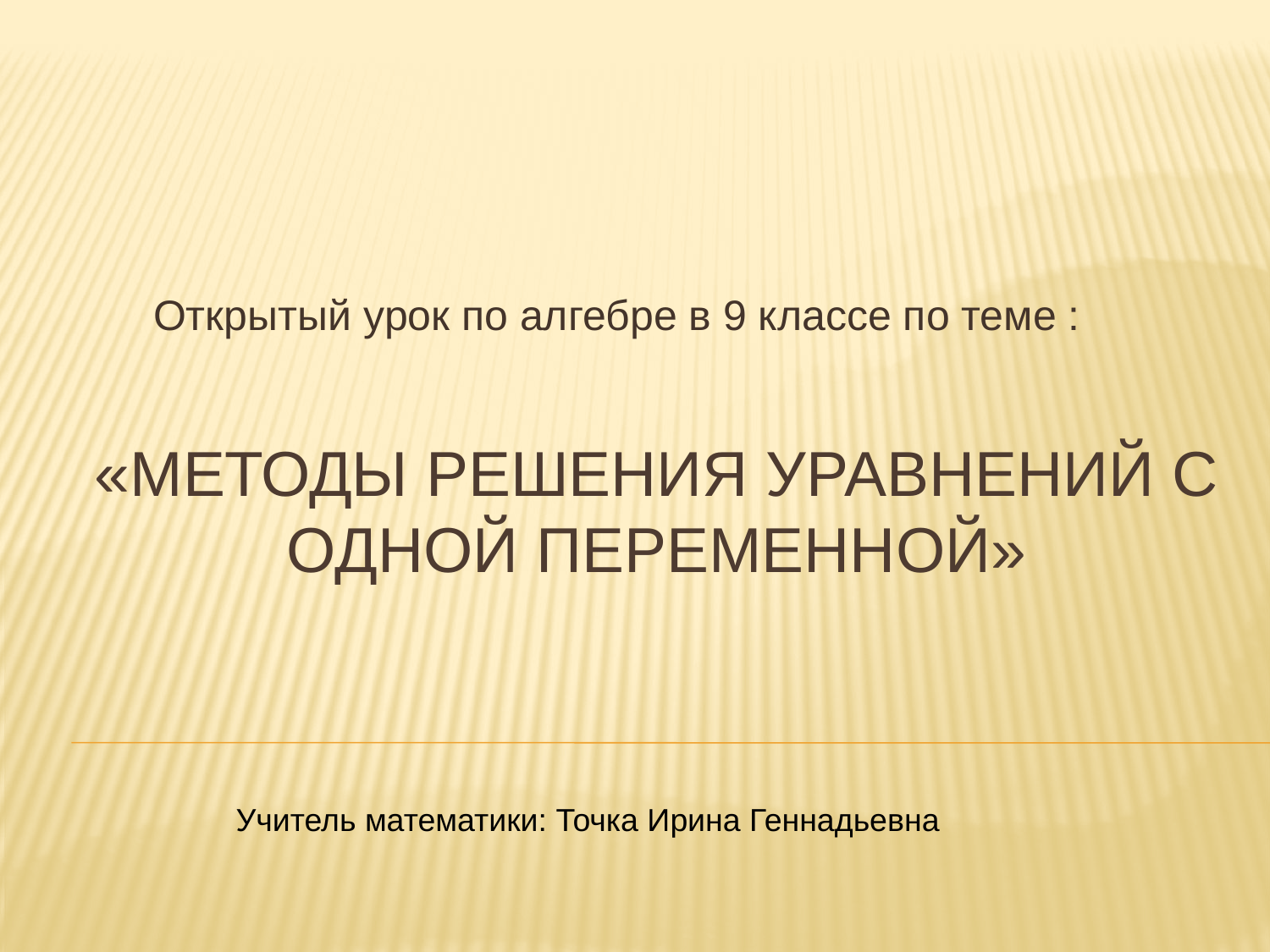

Открытый урок по алгебре в 9 классе по теме :
# «Методы решения уравнений с одной переменной»
Учитель математики: Точка Ирина Геннадьевна